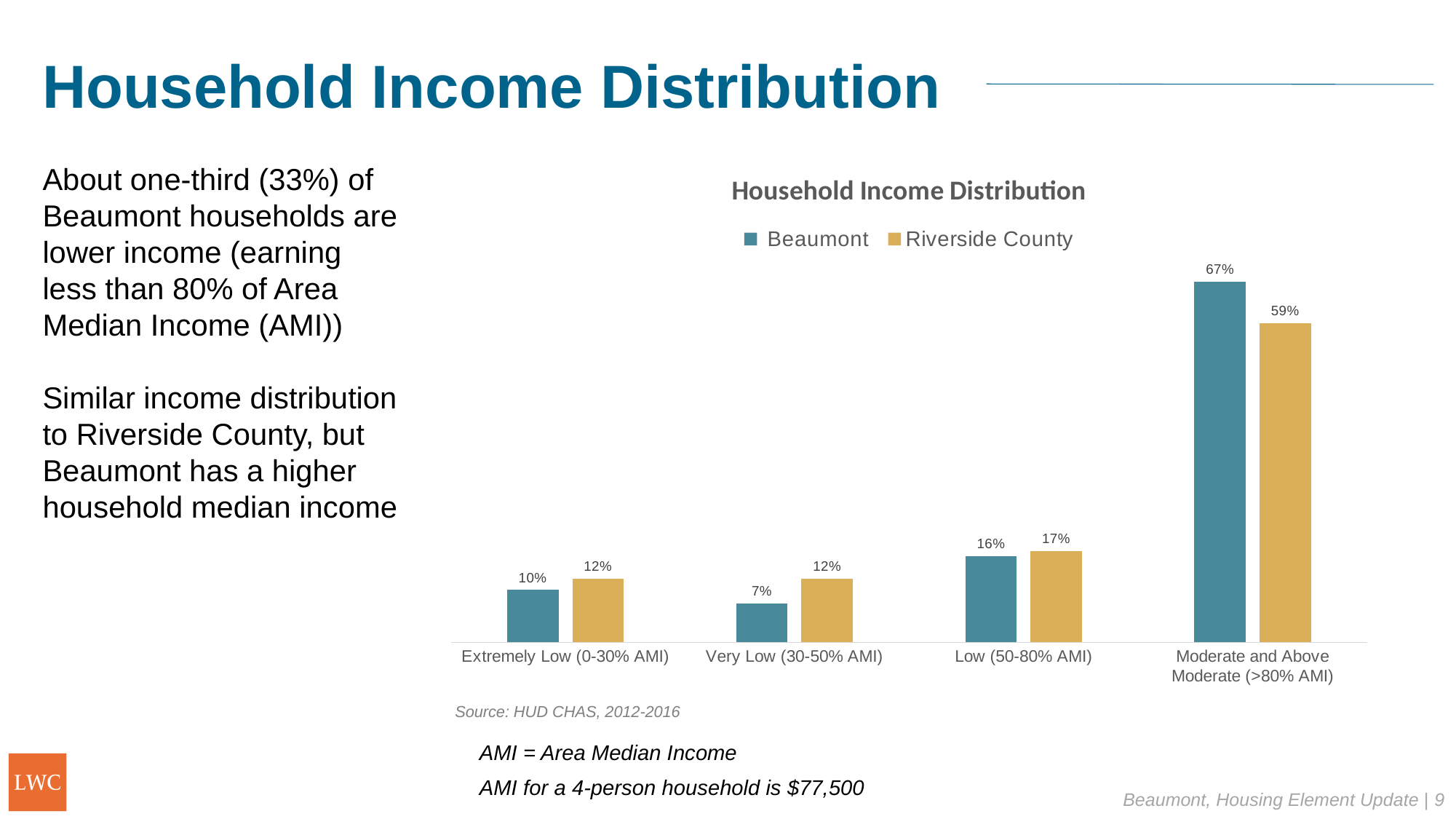

Household Income Distribution
About one-third (33%) of Beaumont households are lower income (earning less than 80% of Area Median Income (AMI))

Similar income distribution to Riverside County, but Beaumont has a higher household median income

### Chart: Household Income Distribution

| Category |  Beaumont  | Riverside County |
|---|---|---|
| Extremely Low (0-30% AMI) | 0.09725490196078432 | 0.11812217483102123 |
| Very Low (30-50% AMI) | 0.07215686274509804 | 0.11879525584163467 |
| Low (50-80% AMI) | 0.1596078431372549 | 0.16936843746014651 |
| Moderate and Above Moderate (>80% AMI) | 0.6709803921568628 | 0.5937141318671976 |
Source: HUD CHAS, 2012-2016
AMI = Area Median Income
AMI for a 4-person household is $77,500